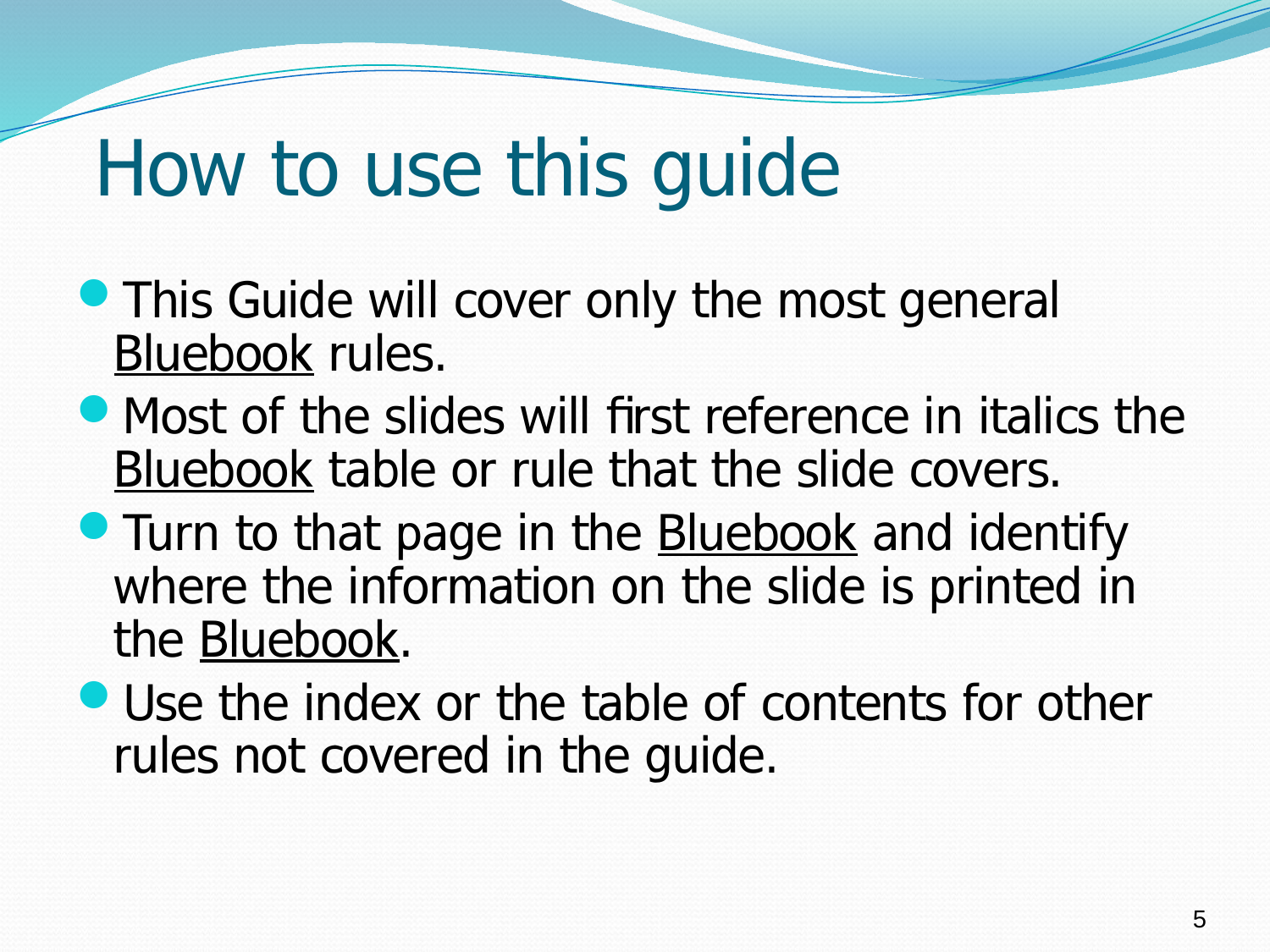

# How to use this guide
This Guide will cover only the most general Bluebook rules.
Most of the slides will first reference in italics the Bluebook table or rule that the slide covers.
Turn to that page in the Bluebook and identify where the information on the slide is printed in the Bluebook.
Use the index or the table of contents for other rules not covered in the guide.
5